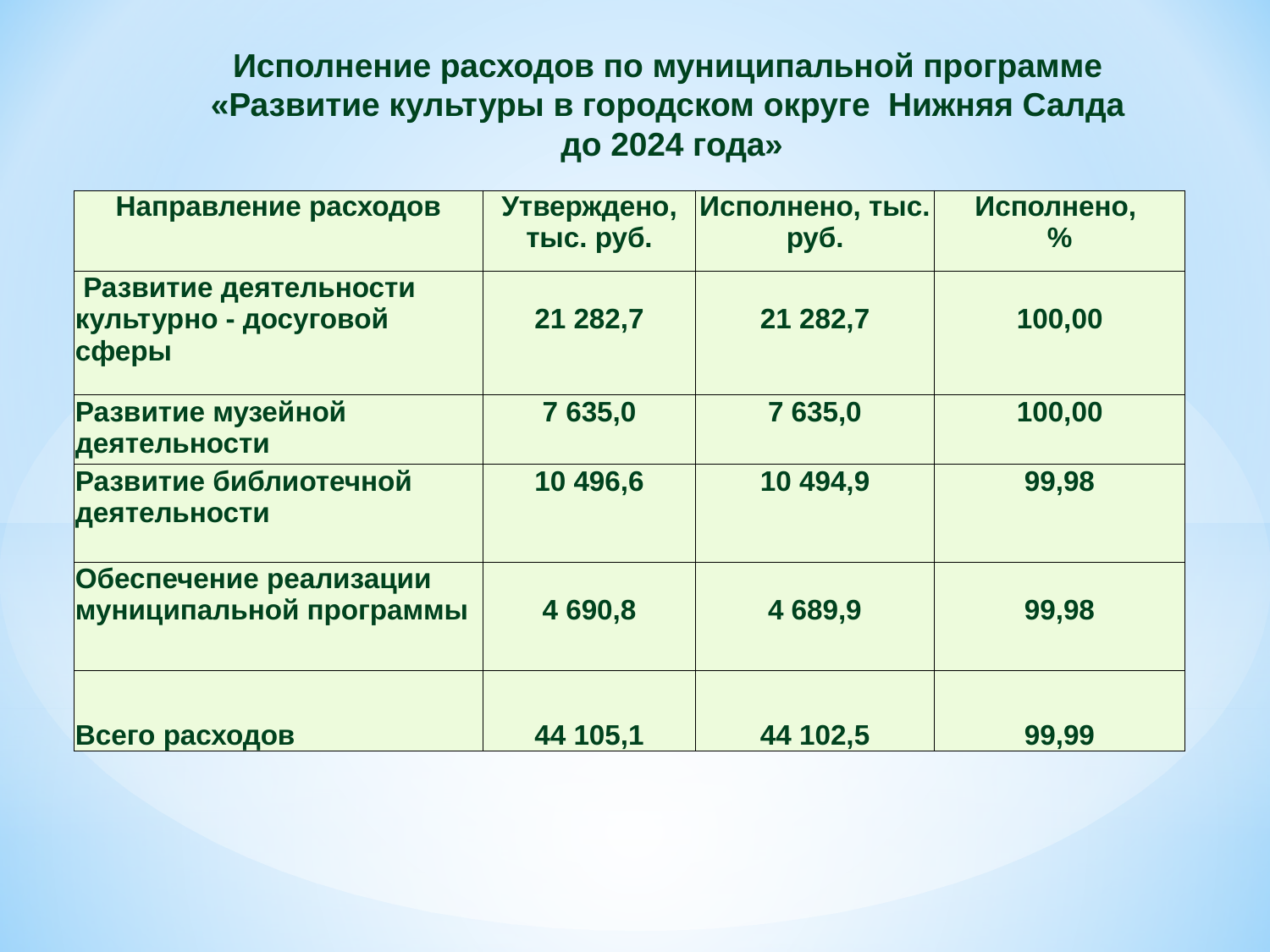

Исполнение расходов по муниципальной программе
«Развитие культуры в городском округе  Нижняя Салда
до 2024 года»
| Направление расходов | Утверждено, тыс. руб. | Исполнено, тыс. руб. | Исполнено, % |
| --- | --- | --- | --- |
| Развитие деятельности культурно - досуговой сферы | 21 282,7 | 21 282,7 | 100,00 |
| Развитие музейной деятельности | 7 635,0 | 7 635,0 | 100,00 |
| Развитие библиотечной деятельности | 10 496,6 | 10 494,9 | 99,98 |
| Обеспечение реализации муниципальной программы | 4 690,8 | 4 689,9 | 99,98 |
| Всего расходов | 44 105,1 | 44 102,5 | 99,99 |